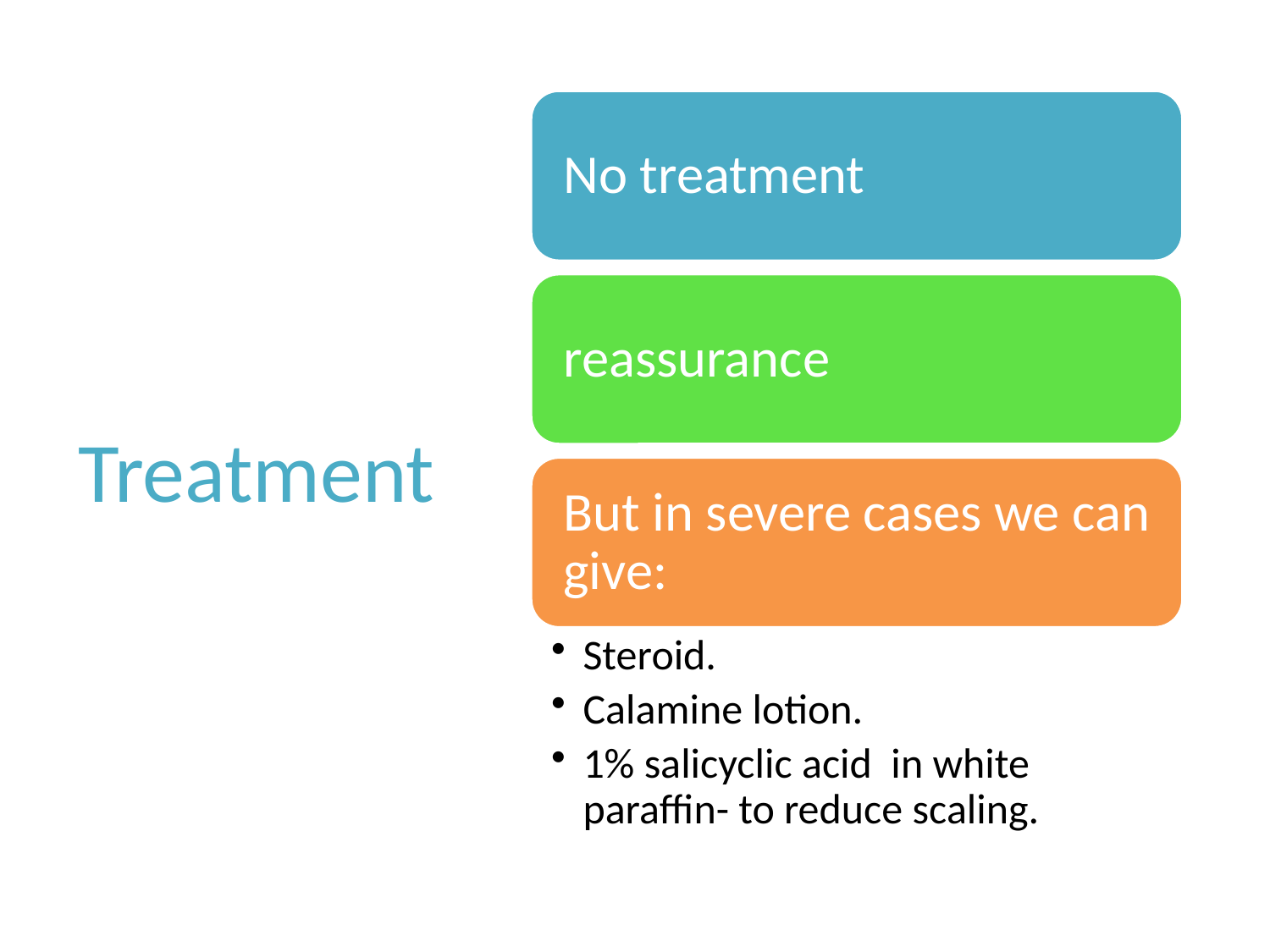

# Treatment
No treatment
reassurance
But in severe cases we can give:
Steroid.
Calamine lotion.
1% salicyclic acid  in white paraffin- to reduce scaling.